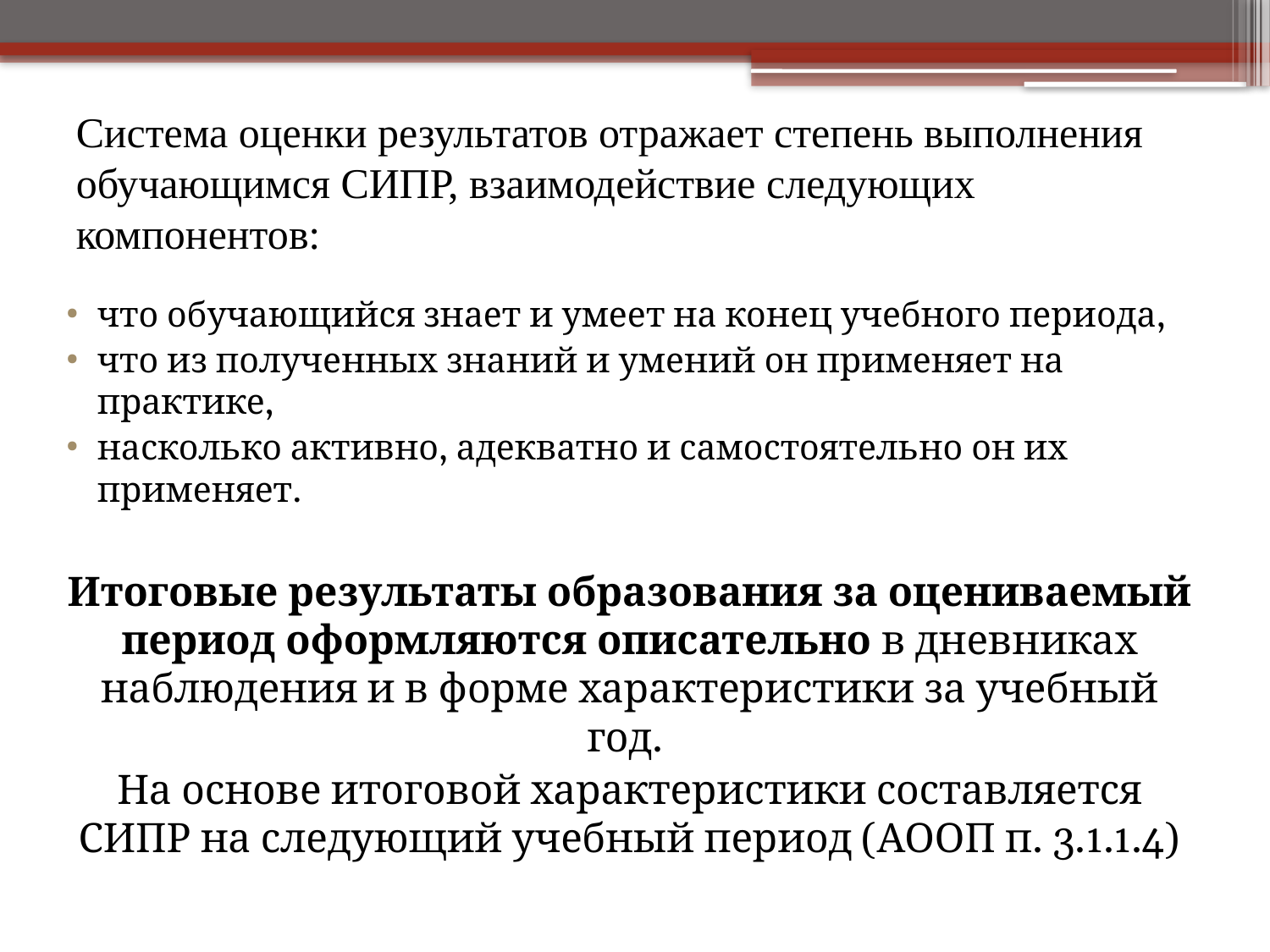

# Система оценки результатов отражает степень выполнения обучающимся СИПР, взаимодействие следующих компонентов:
что обучающийся знает и умеет на конец учебного периода,
что из полученных знаний и умений он применяет на практике,
насколько активно, адекватно и самостоятельно он их применяет.

Итоговые результаты образования за оцениваемый период оформляются описательно в дневниках наблюдения и в форме характеристики за учебный год.
На основе итоговой характеристики составляется СИПР на следующий учебный период (АООП п. 3.1.1.4)